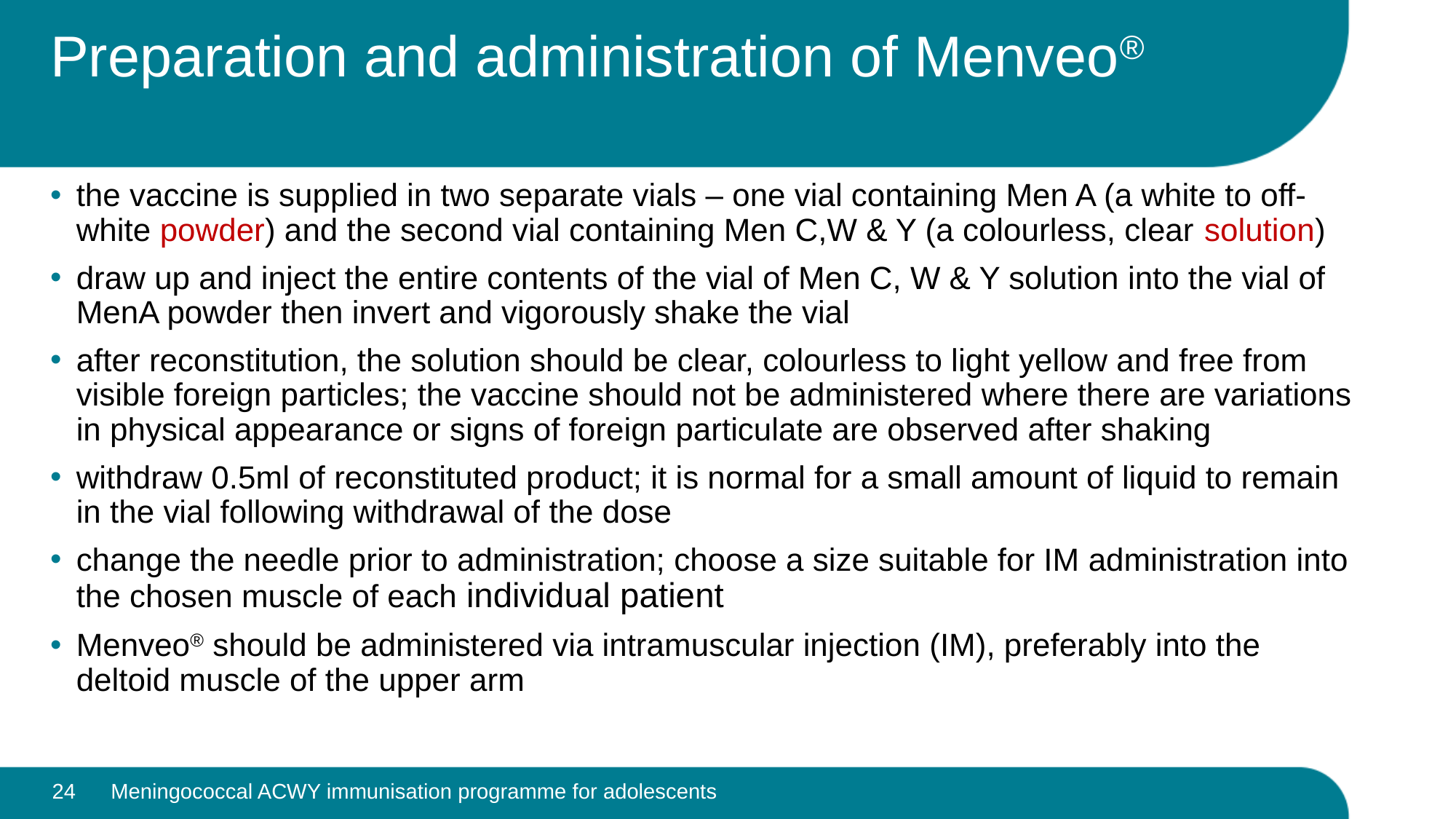

# Preparation and administration of Menveo®
the vaccine is supplied in two separate vials – one vial containing Men A (a white to off-white powder) and the second vial containing Men C,W & Y (a colourless, clear solution)
draw up and inject the entire contents of the vial of Men C, W & Y solution into the vial of MenA powder then invert and vigorously shake the vial
after reconstitution, the solution should be clear, colourless to light yellow and free from visible foreign particles; the vaccine should not be administered where there are variations in physical appearance or signs of foreign particulate are observed after shaking
withdraw 0.5ml of reconstituted product; it is normal for a small amount of liquid to remain in the vial following withdrawal of the dose
change the needle prior to administration; choose a size suitable for IM administration into the chosen muscle of each individual patient
Menveo® should be administered via intramuscular injection (IM), preferably into the deltoid muscle of the upper arm

24
Meningococcal ACWY immunisation programme for adolescents